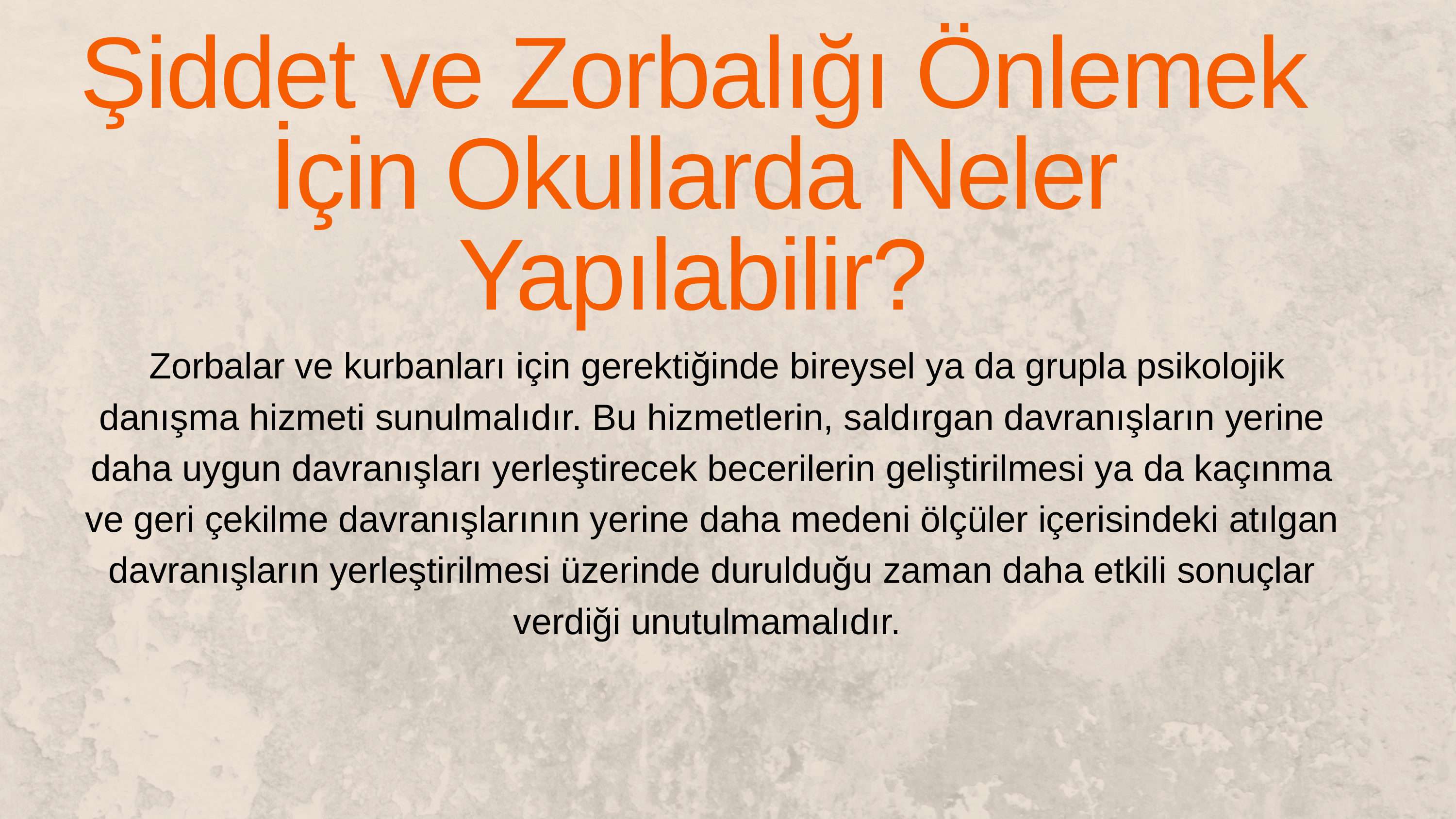

Şiddet ve Zorbalığı Önlemek İçin Okullarda Neler Yapılabilir?
 Zorbalar ve kurbanları için gerektiğinde bireysel ya da grupla psikolojik danışma hizmeti sunulmalıdır. Bu hizmetlerin, saldırgan davranışların yerine daha uygun davranışları yerleştirecek becerilerin geliştirilmesi ya da kaçınma ve geri çekilme davranışlarının yerine daha medeni ölçüler içerisindeki atılgan davranışların yerleştirilmesi üzerinde durulduğu zaman daha etkili sonuçlar verdiği unutulmamalıdır.